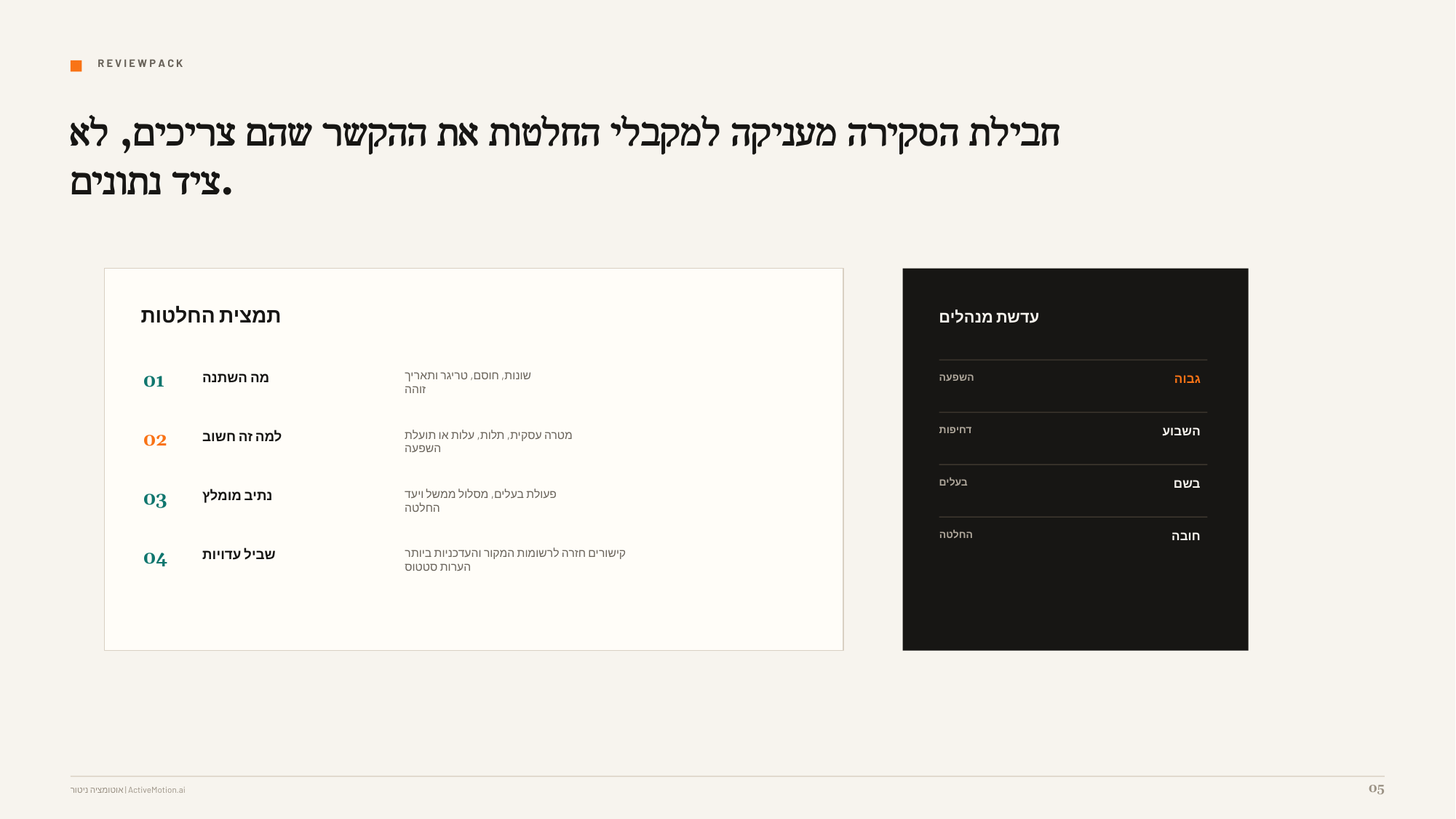

R E V I E W P A C K

חבילת הסקירה מעניקה למקבלי החלטות את ההקשר שהם צריכים, לא ציד נתונים.

תמצית החלטות
עדשת מנהלים

01
מה השתנה
שונות, חוסם, טריגר ותאריך
זוהה
השפעה
גבוה

דחיפות
השבוע
02
למה זה חשוב
מטרה עסקית, תלות, עלות או תועלת
השפעה

בעלים
בשם
03
נתיב מומלץ
פעולת בעלים, מסלול ממשל ויעד
החלטה

החלטה
חובה
04
שביל עדויות
קישורים חזרה לרשומות המקור והעדכניות ביותר
הערות סטטוס

05
אוטומציה ניטור | ActiveMotion.ai